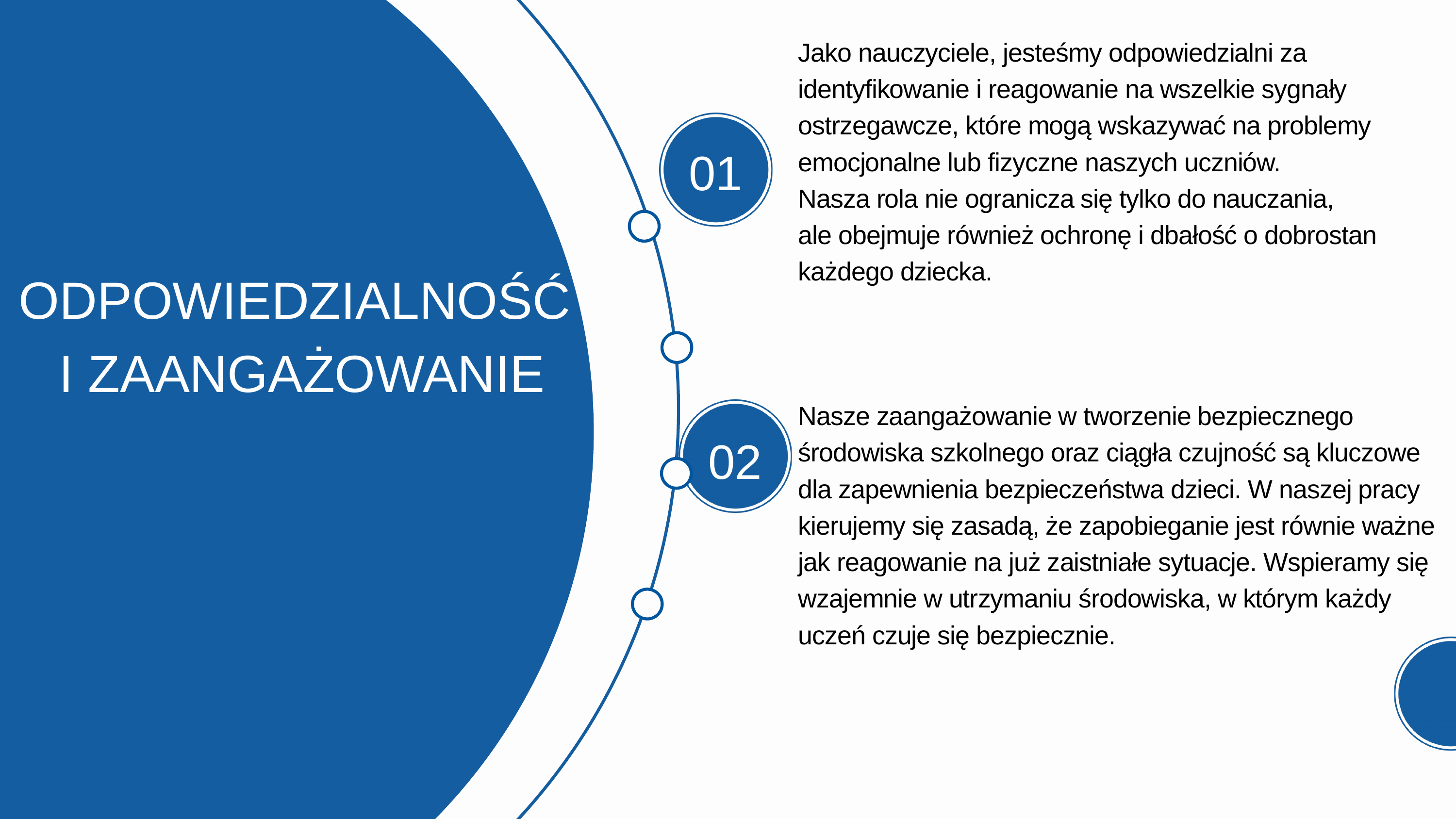

Jako nauczyciele, jesteśmy odpowiedzialni za identyfikowanie i reagowanie na wszelkie sygnały ostrzegawcze, które mogą wskazywać na problemy emocjonalne lub fizyczne naszych uczniów.
Nasza rola nie ogranicza się tylko do nauczania,
ale obejmuje również ochronę i dbałość o dobrostan każdego dziecka.

01

ODPOWIEDZIALNOŚĆ
I ZAANGAŻOWANIE

Nasze zaangażowanie w tworzenie bezpiecznego środowiska szkolnego oraz ciągła czujność są kluczowe dla zapewnienia bezpieczeństwa dzieci. W naszej pracy kierujemy się zasadą, że zapobieganie jest równie ważne jak reagowanie na już zaistniałe sytuacje. Wspieramy się wzajemnie w utrzymaniu środowiska, w którym każdy uczeń czuje się bezpiecznie.

02